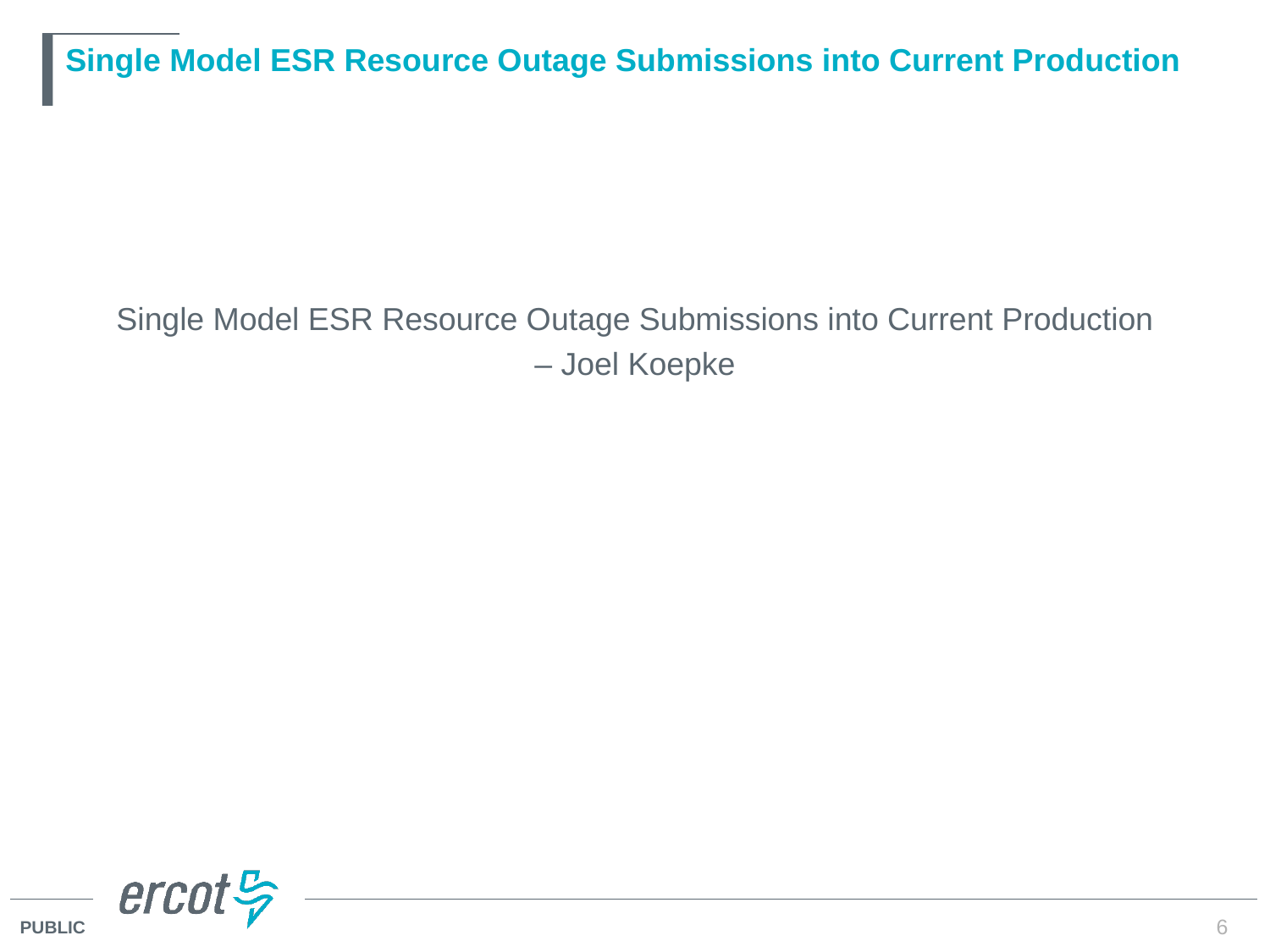

# Single Model ESR Resource Outage Submissions into Current Production

Single Model ESR Resource Outage Submissions into Current Production
– Joel Koepke
6